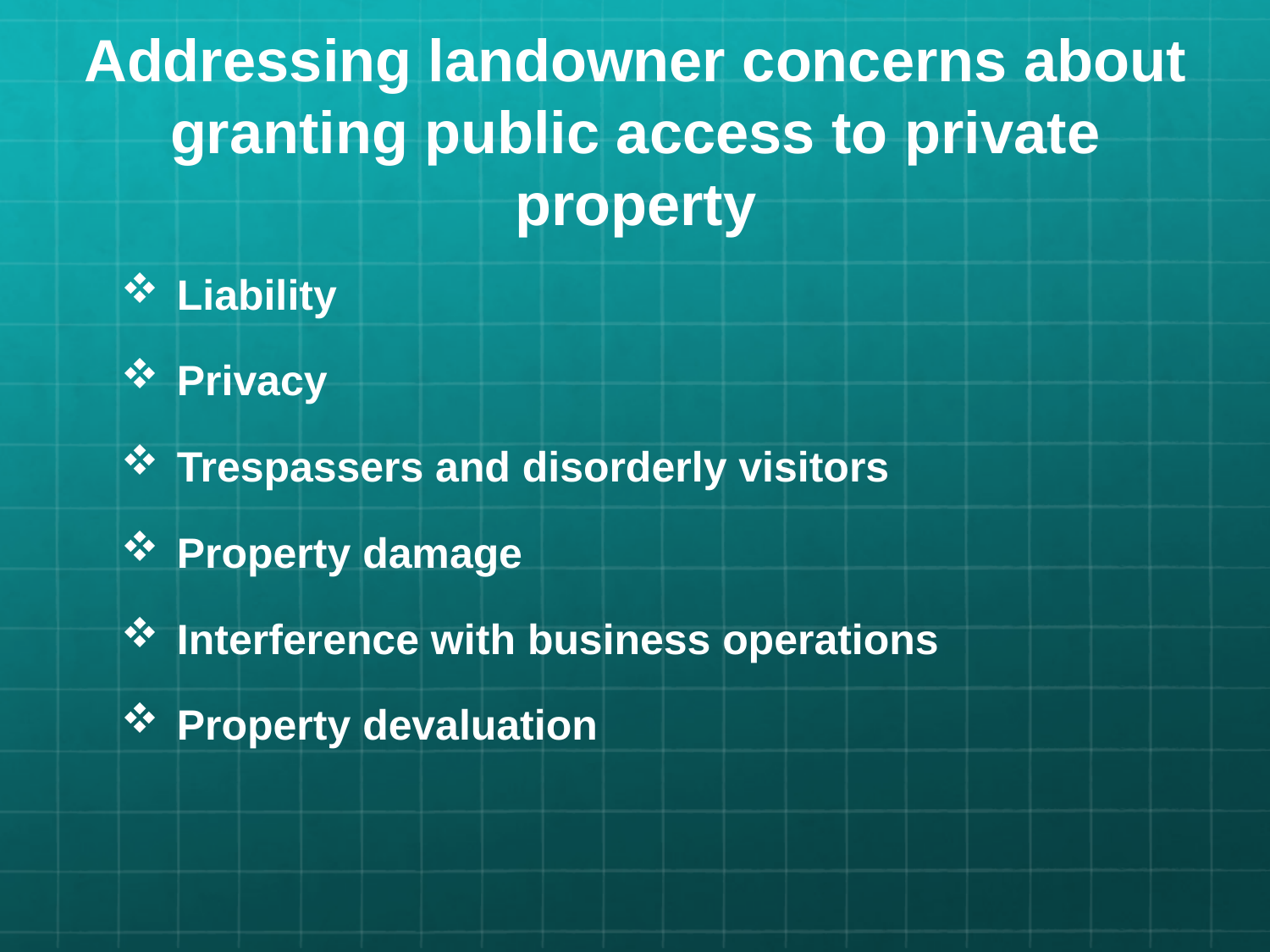

# Addressing landowner concerns about granting public access to private property
Liability
Privacy
Trespassers and disorderly visitors
Property damage
Interference with business operations
Property devaluation